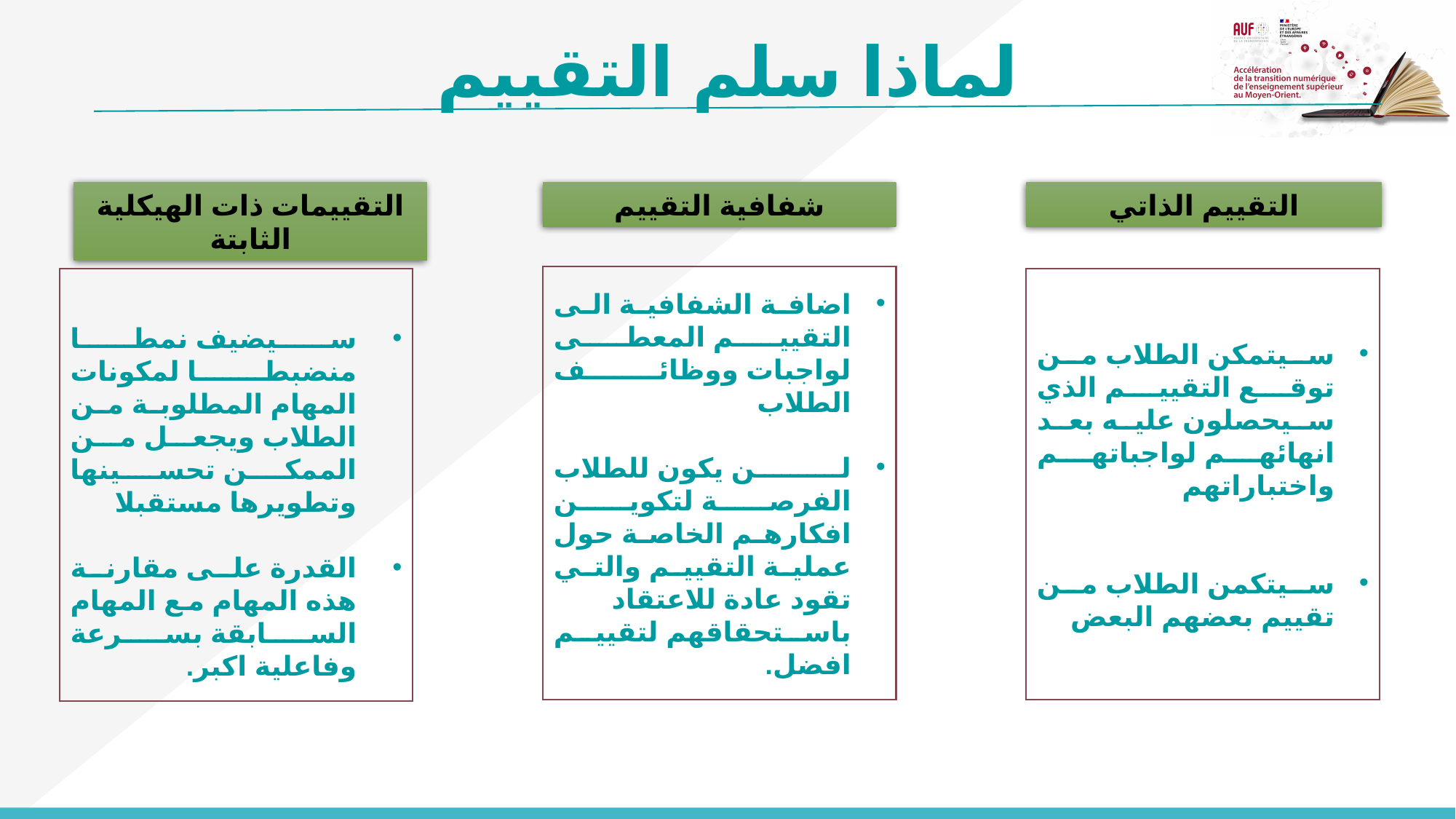

لماذا سلم التقييم
التقييمات ذات الهيكلية الثابتة
التقييم الذاتي
شفافية التقييم
اضافة الشفافية الى التقييم المعطى لواجبات ووظائف الطلاب

لن يكون للطلاب الفرصة لتكوين افكارهم الخاصة حول عملية التقييم والتي تقود عادة للاعتقاد باستحقاقهم لتقييم افضل.

سيضيف نمطا منضبطا لمكونات المهام المطلوبة من الطلاب ويجعل من الممكن تحسينها وتطويرها مستقبلا

القدرة على مقارنة هذه المهام مع المهام السابقة بسرعة وفاعلية اكبر.
سيتمكن الطلاب من توقع التقييم الذي سيحصلون عليه بعد انهائهم لواجباتهم واختباراتهم

سيتكمن الطلاب من تقييم بعضهم البعض